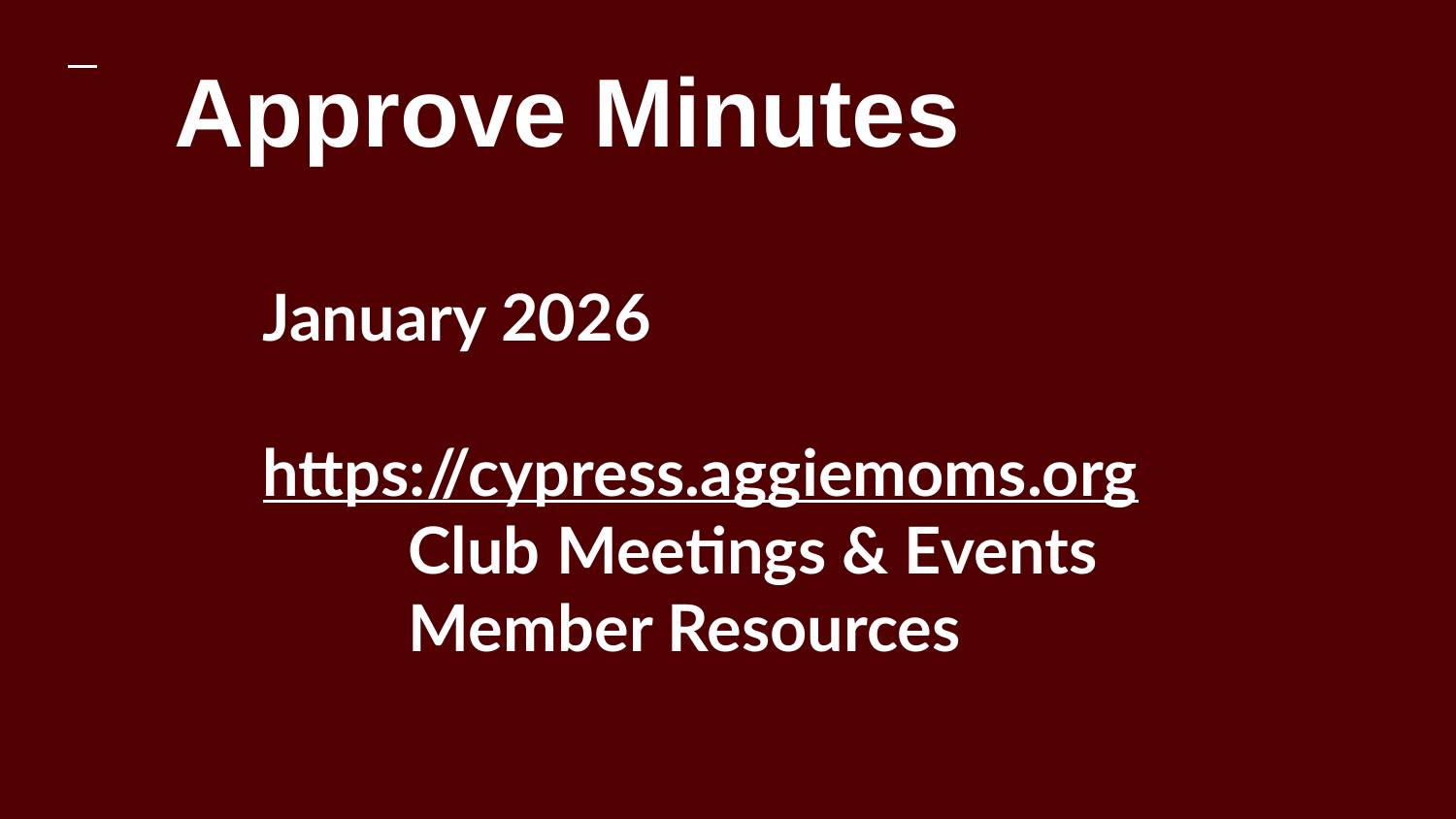

# Approve Minutes

January 2026

https://cypress.aggiemoms.org
	Club Meetings & Events
	Member Resources